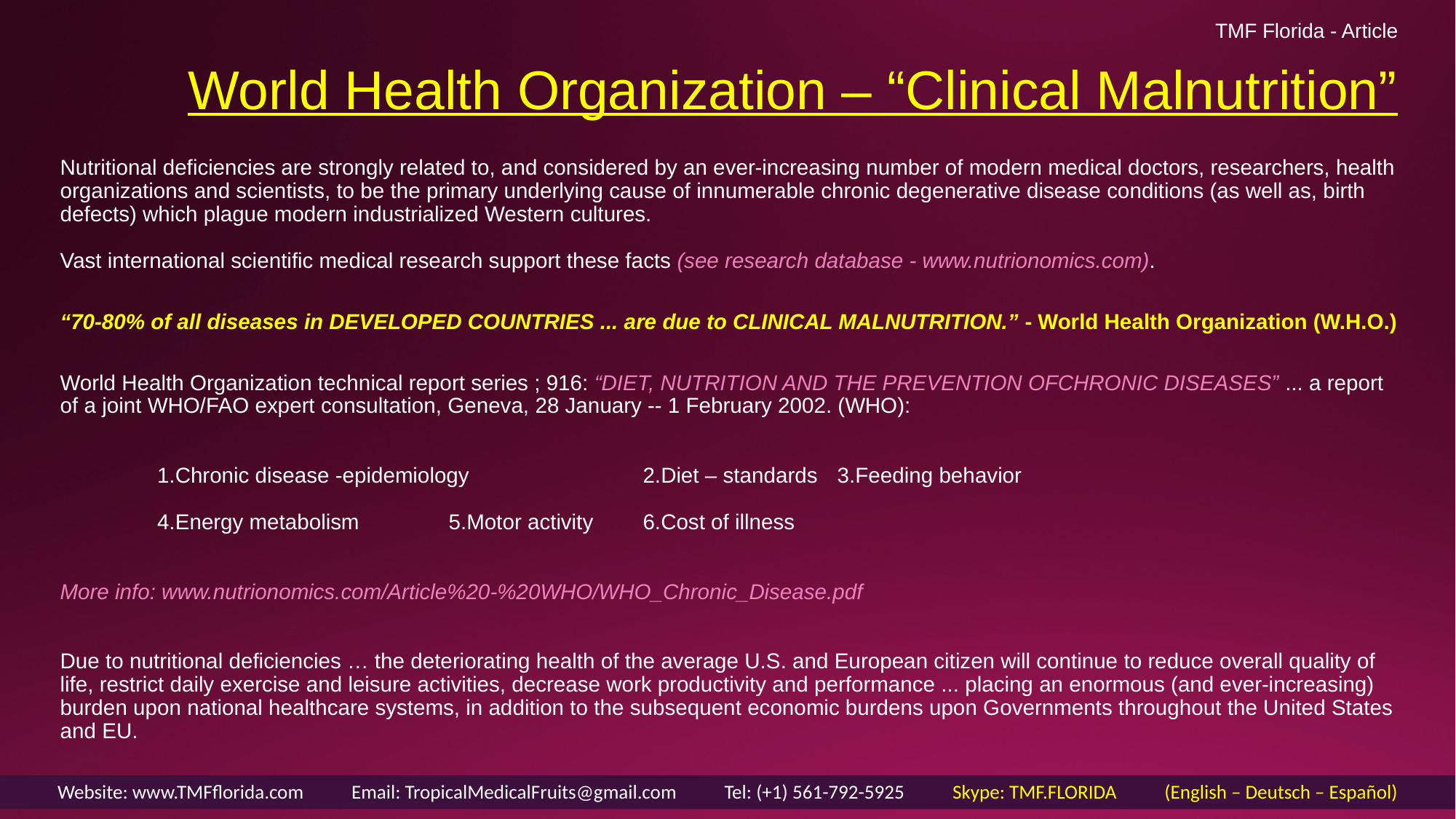

TMF Florida - Article
# World Health Organization – “Clinical Malnutrition”
Nutritional deficiencies are strongly related to, and considered by an ever-increasing number of modern medical doctors, researchers, health organizations and scientists, to be the primary underlying cause of innumerable chronic degenerative disease conditions (as well as, birth defects) which plague modern industrialized Western cultures.

Vast international scientific medical research support these facts (see research database - www.nutrionomics.com).

“70-80% of all diseases in DEVELOPED COUNTRIES ... are due to CLINICAL MALNUTRITION.” - World Health Organization (W.H.O.)

World Health Organization technical report series ; 916: “DIET, NUTRITION AND THE PREVENTION OFCHRONIC DISEASES” ... a report of a joint WHO/FAO expert consultation, Geneva, 28 January -- 1 February 2002. (WHO):

	1.Chronic disease -epidemiology 		2.Diet – standards		3.Feeding behavior

	4.Energy metabolism 			5.Motor activity		6.Cost of illness

More info: www.nutrionomics.com/Article%20-%20WHO/WHO_Chronic_Disease.pdf

Due to nutritional deficiencies … the deteriorating health of the average U.S. and European citizen will continue to reduce overall quality of life, restrict daily exercise and leisure activities, decrease work productivity and performance ... placing an enormous (and ever-increasing) burden upon national healthcare systems, in addition to the subsequent economic burdens upon Governments throughout the United States and EU.
Website: www.TMFflorida.com           Email: TropicalMedicalFruits@gmail.com           Tel: (+1) 561-792-5925           Skype: TMF.FLORIDA           (English – Deutsch – Español)